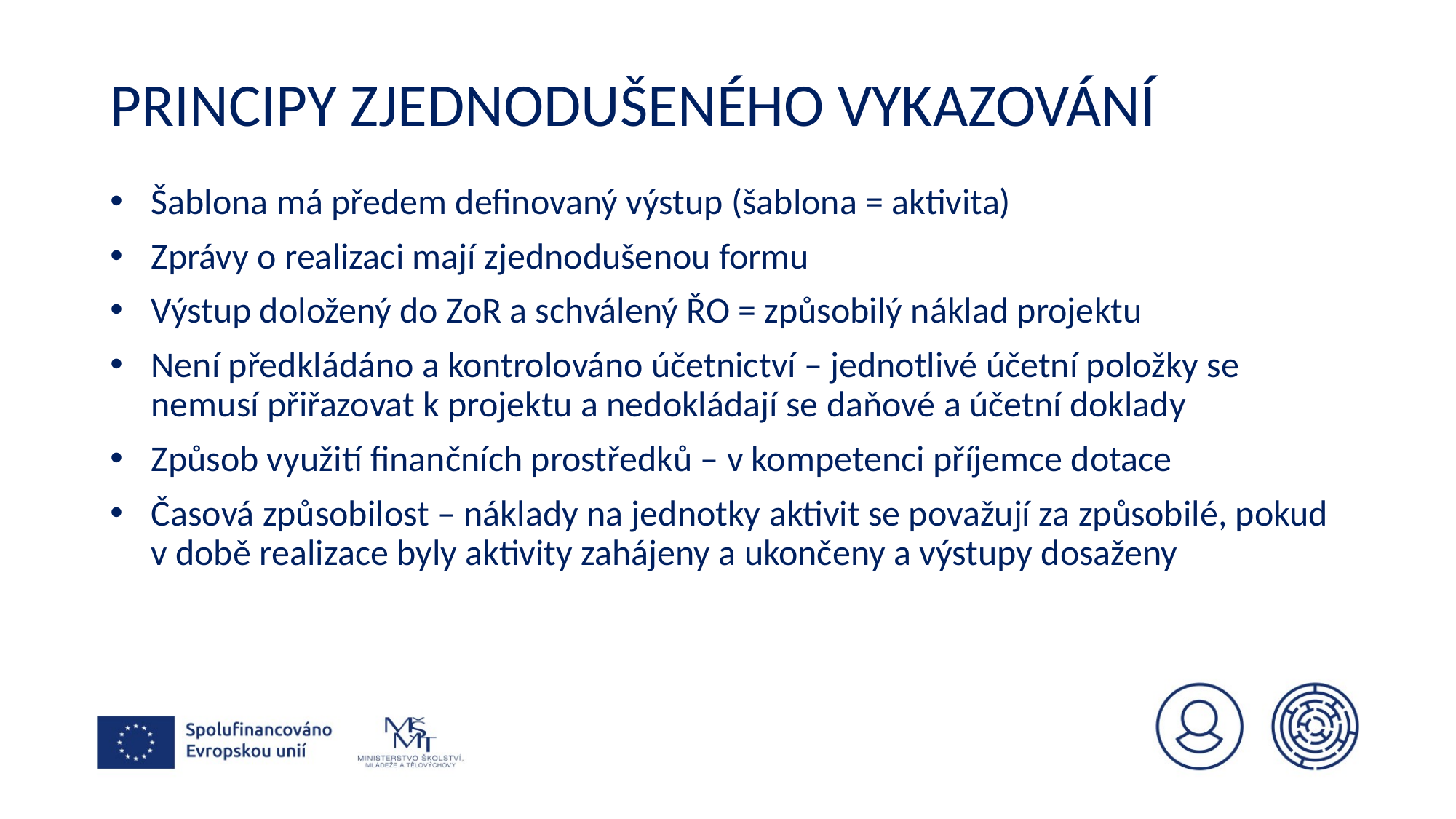

# Principy zjednodušeného vykazování
Šablona má předem definovaný výstup (šablona = aktivita)
Zprávy o realizaci mají zjednodušenou formu
Výstup doložený do ZoR a schválený ŘO = způsobilý náklad projektu
Není předkládáno a kontrolováno účetnictví – jednotlivé účetní položky se nemusí přiřazovat k projektu a nedokládají se daňové a účetní doklady
Způsob využití finančních prostředků – v kompetenci příjemce dotace
Časová způsobilost – náklady na jednotky aktivit se považují za způsobilé, pokud v době realizace byly aktivity zahájeny a ukončeny a výstupy dosaženy